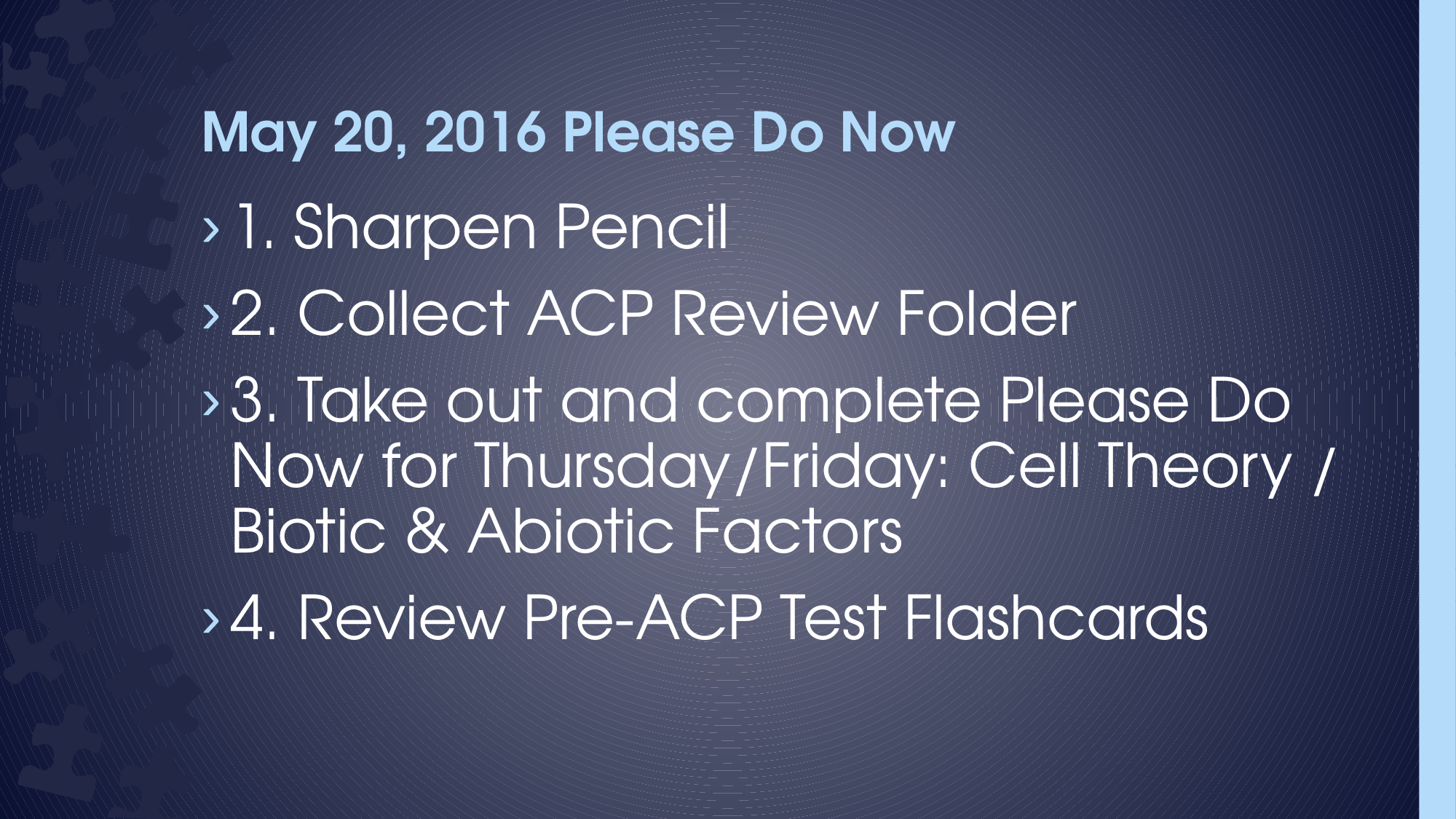

# May 20, 2016 Please Do Now
1. Sharpen Pencil
2. Collect ACP Review Folder
3. Take out and complete Please Do Now for Thursday/Friday: Cell Theory / Biotic & Abiotic Factors
4. Review Pre-ACP Test Flashcards